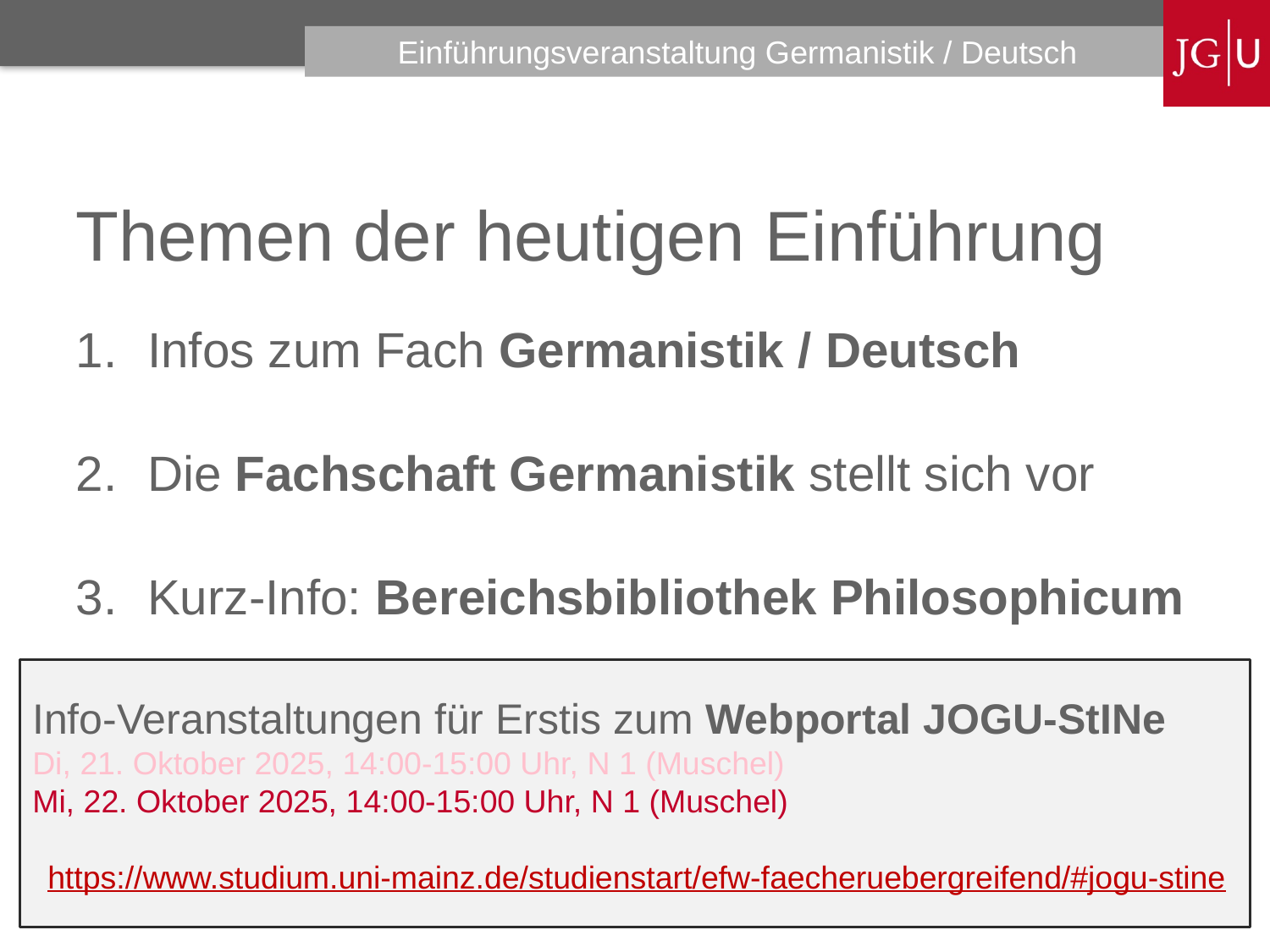

# Themen der heutigen Einführung
Infos zum Fach Germanistik / Deutsch
Die Fachschaft Germanistik stellt sich vor
Kurz-Info: Bereichsbibliothek Philosophicum

Info-Veranstaltungen für Erstis zum Webportal JOGU-StINe
Di, 21. Oktober 2025, 14:00-15:00 Uhr, N 1 (Muschel)
Mi, 22. Oktober 2025, 14:00-15:00 Uhr, N 1 (Muschel)

https://www.studium.uni-mainz.de/studienstart/efw-faecheruebergreifend/#jogu-stine